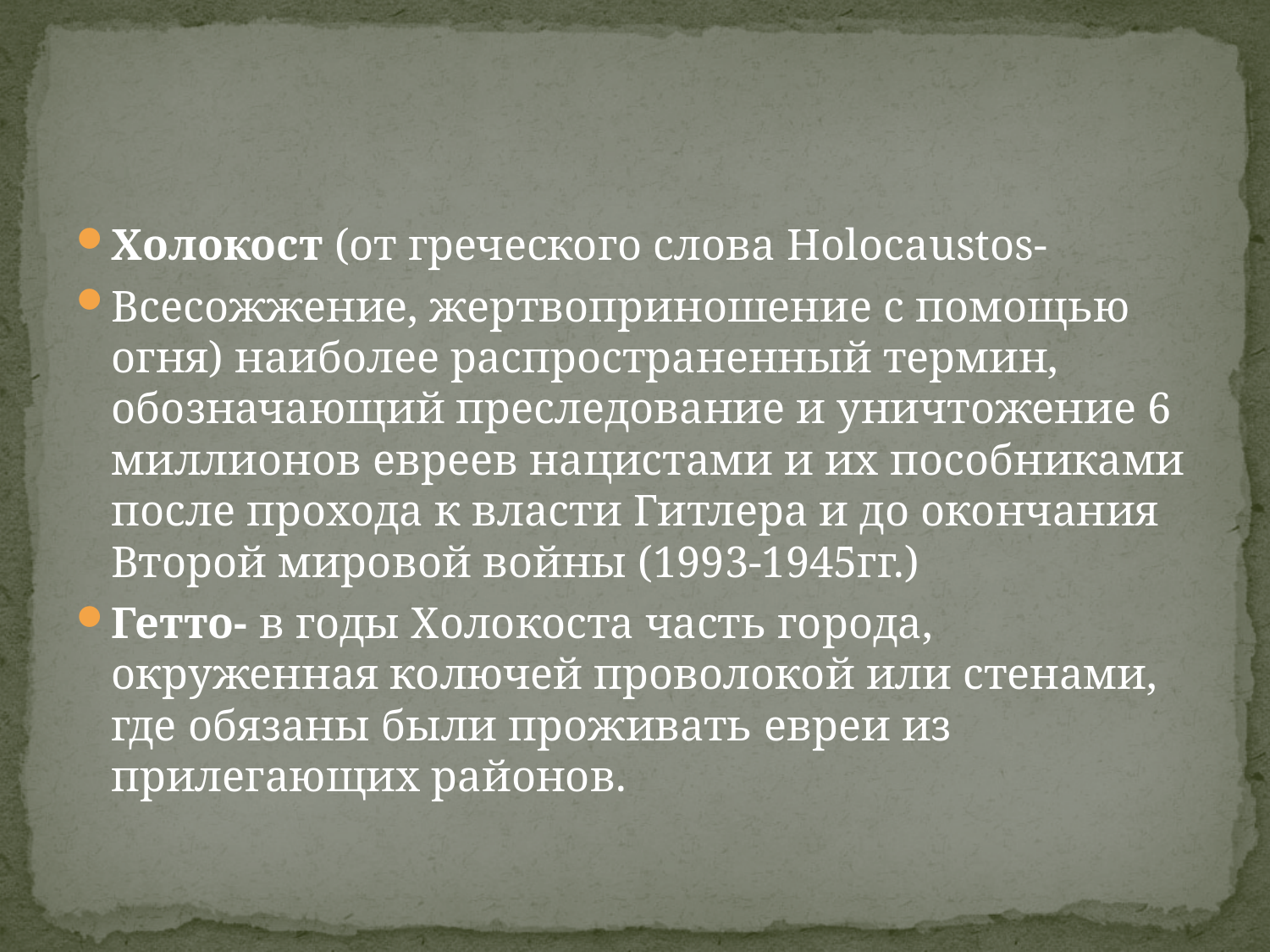

#
Холокост (от греческого слова Holocaustos-
Всесожжение, жертвоприношение с помощью огня) наиболее распространенный термин, обозначающий преследование и уничтожение 6 миллионов евреев нацистами и их пособниками после прохода к власти Гитлера и до окончания Второй мировой войны (1993-1945гг.)
Гетто- в годы Холокоста часть города, окруженная колючей проволокой или стенами, где обязаны были проживать евреи из прилегающих районов.